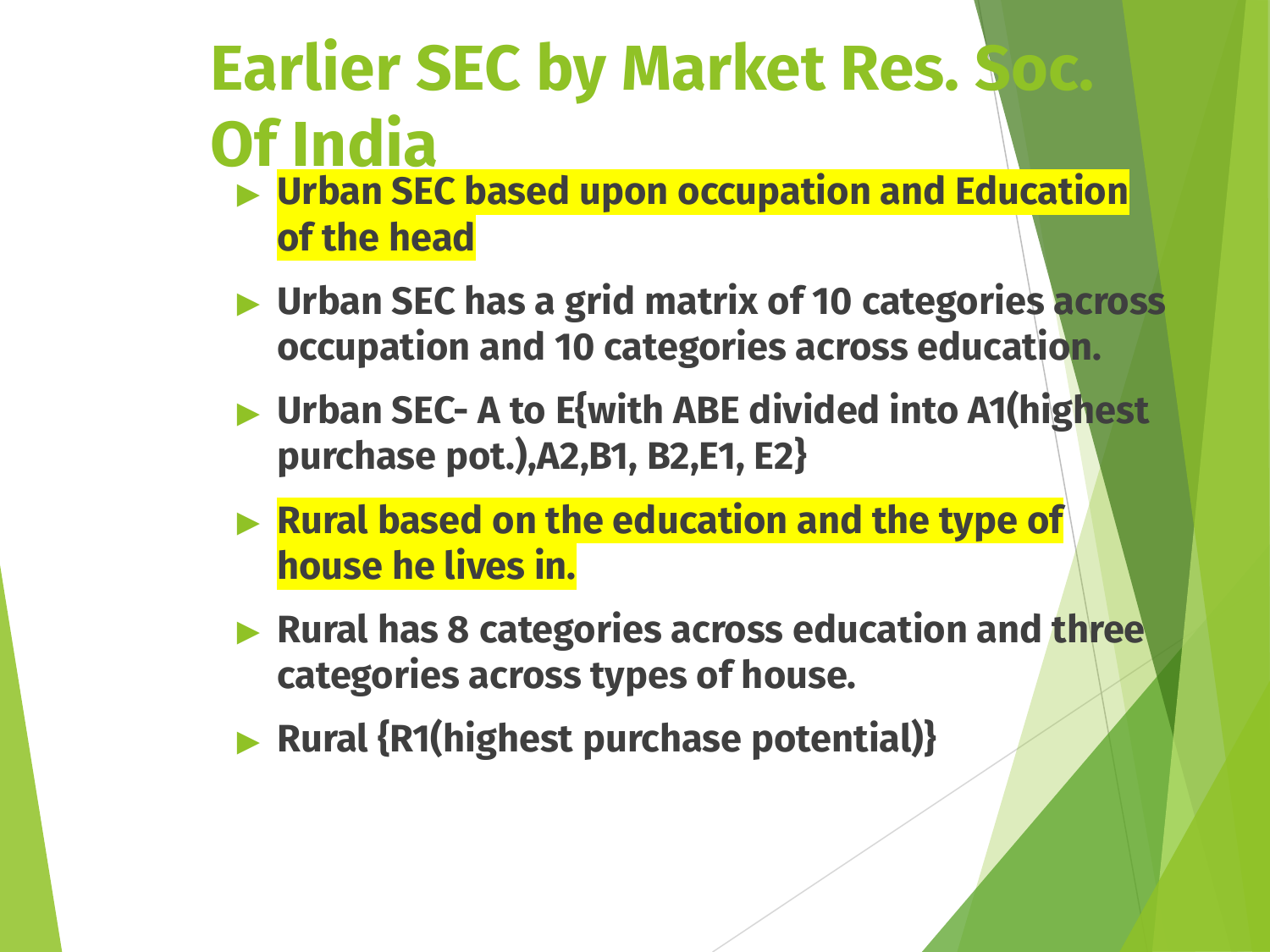

# Earlier SEC by Market Res. Soc. Of India
Urban SEC based upon occupation and Education of the head
Urban SEC has a grid matrix of 10 categories across occupation and 10 categories across education.
Urban SEC- A to E{with ABE divided into A1(highest purchase pot.),A2,B1, B2,E1, E2}
Rural based on the education and the type of house he lives in.
Rural has 8 categories across education and three categories across types of house.
Rural {R1(highest purchase potential)}